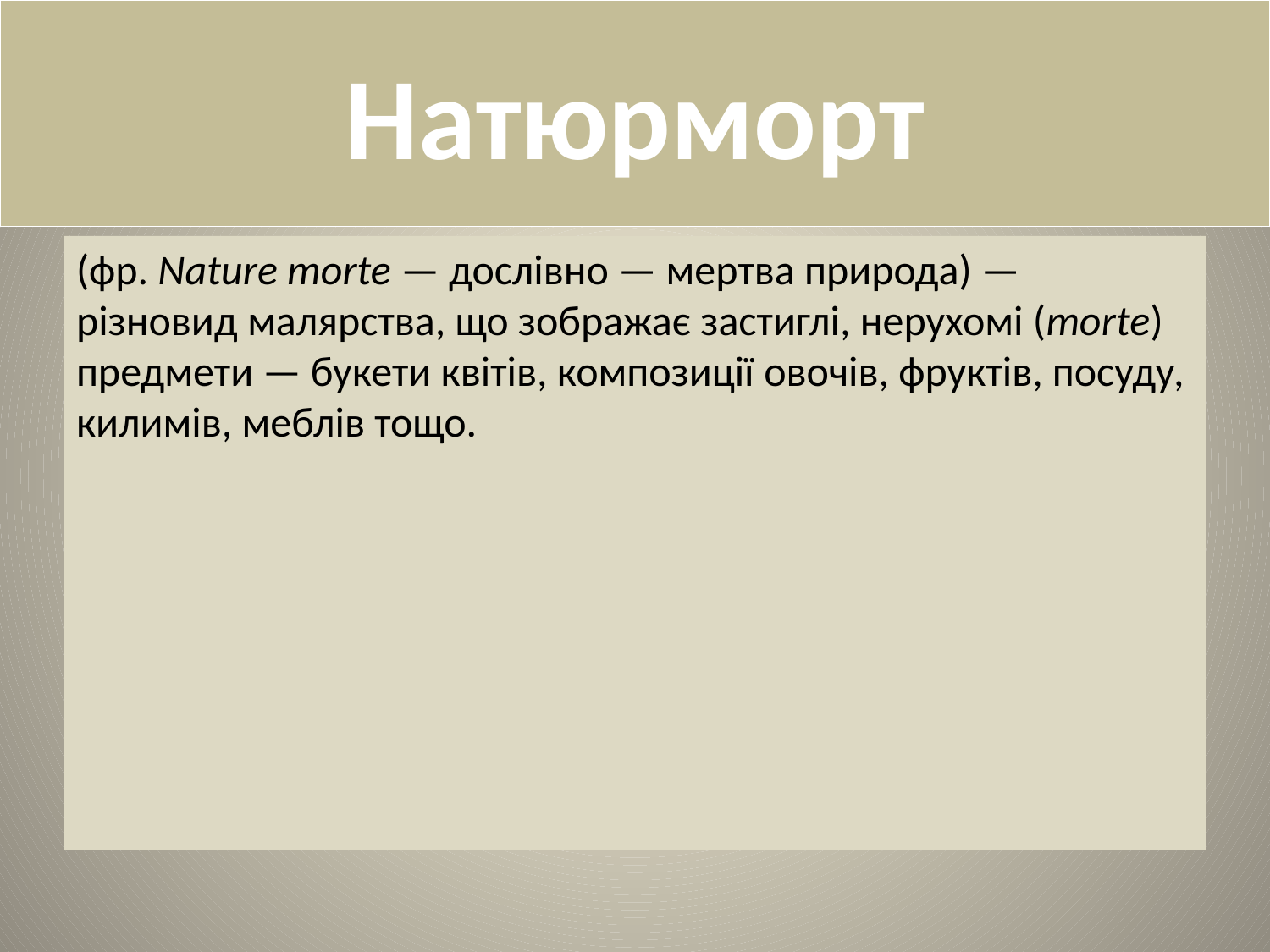

# Натюрморт
(фр. Nature morte — дослівно — мертва природа) — різновид малярства, що зображає застиглі, нерухомі (morte) предмети — букети квітів, композиції овочів, фруктів, посуду, килимів, меблів тощо.